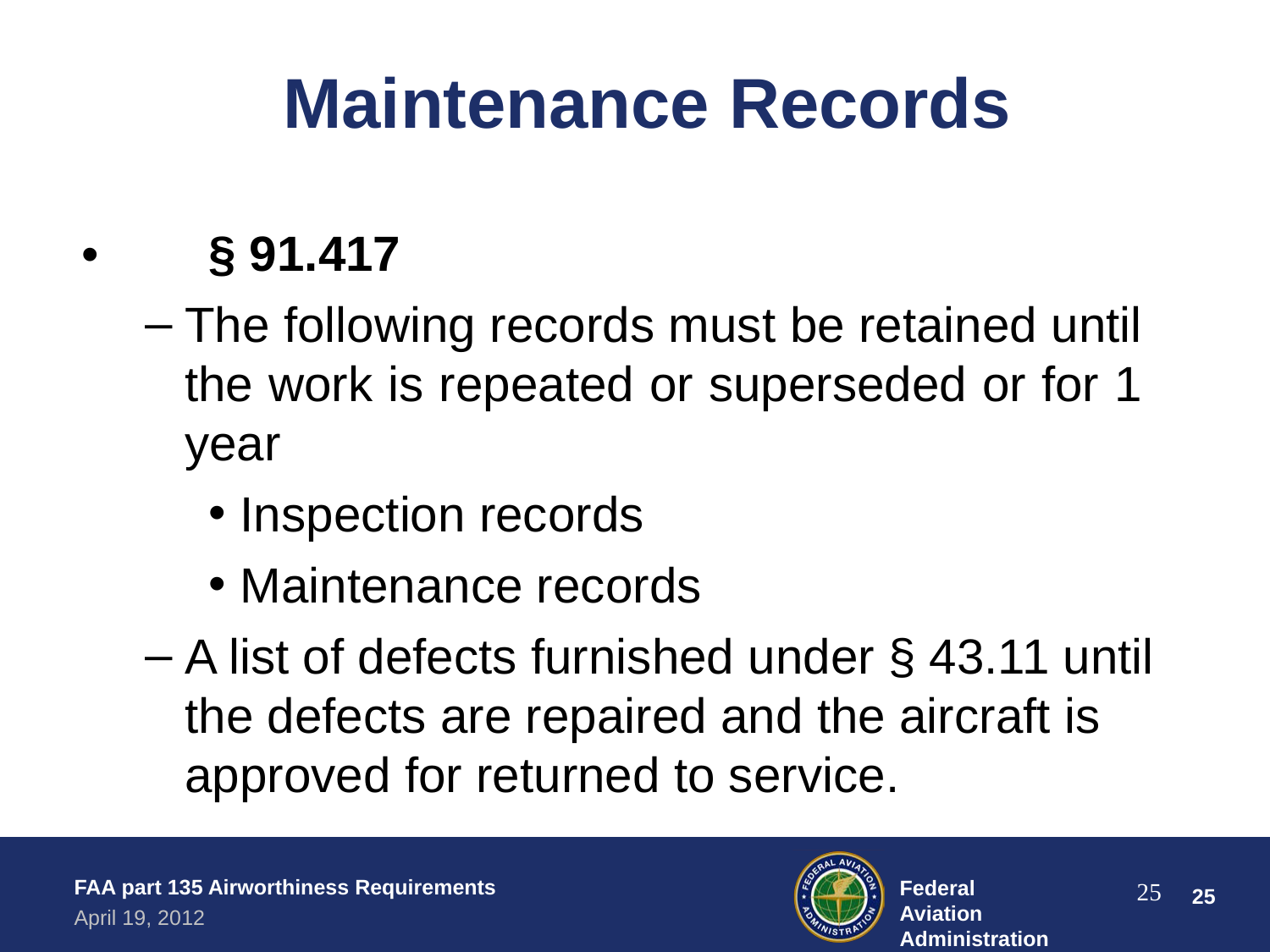

# Maintenance Records
•	§ 91.417
The following records must be retained until the work is repeated or superseded or for 1 year
Inspection records
Maintenance records
A list of defects furnished under § 43.11 until the defects are repaired and the aircraft is approved for returned to service.
FAA part 135 Airworthiness Requirements
April 19, 2012
Federal Aviation Administration
25
25